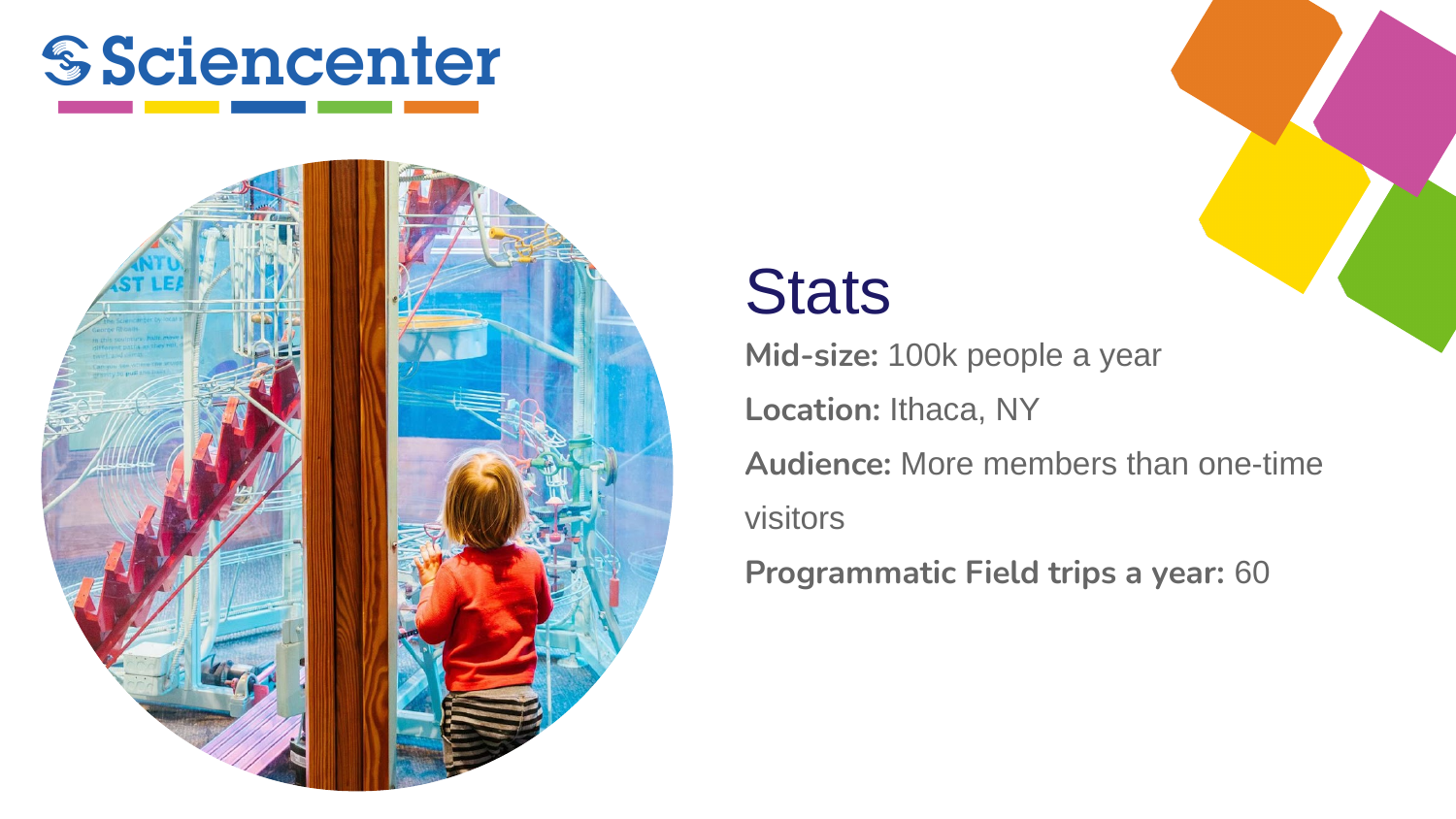

Stats
Mid-size: 100k people a year
Location: Ithaca, NY
Audience: More members than one-time visitors
Programmatic Field trips a year: 60